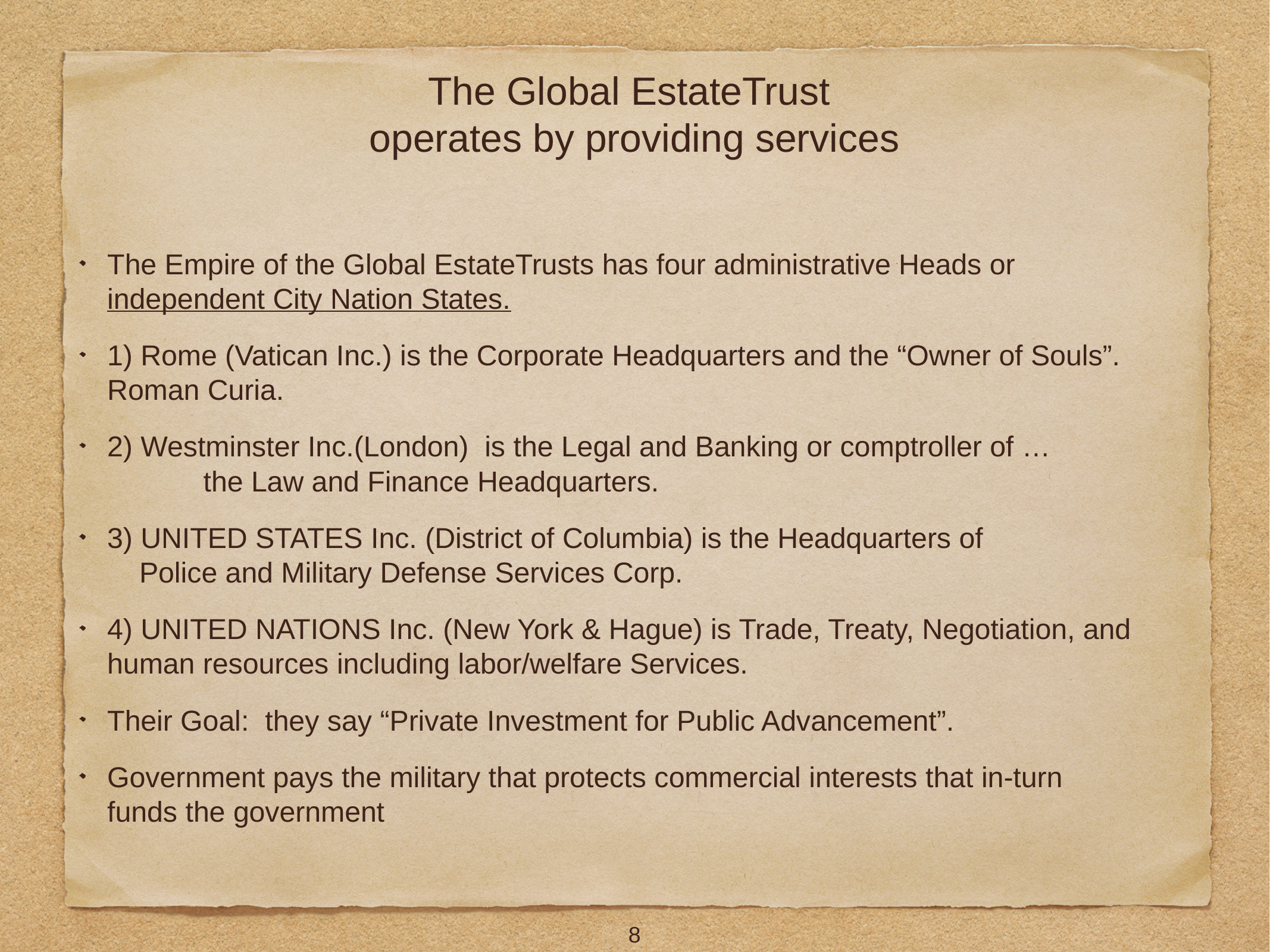

# The Global EstateTrust
operates by providing services
The Empire of the Global EstateTrusts has four administrative Heads or      independent City Nation States.
1) Rome (Vatican Inc.) is the Corporate Headquarters and the “Owner of Souls”.   Roman Curia.
2) Westminster Inc.(London)  is the Legal and Banking or comptroller of …                               the Law and Finance Headquarters.
3) UNITED STATES Inc. (District of Columbia) is the Headquarters of                               Police and Military Defense Services Corp.
4) UNITED NATIONS Inc. (New York & Hague) is Trade, Treaty, Negotiation, and human resources including labor/welfare Services.
Their Goal:  they say “Private Investment for Public Advancement”.
Government pays the military that protects commercial interests that in-turn          funds the government
8